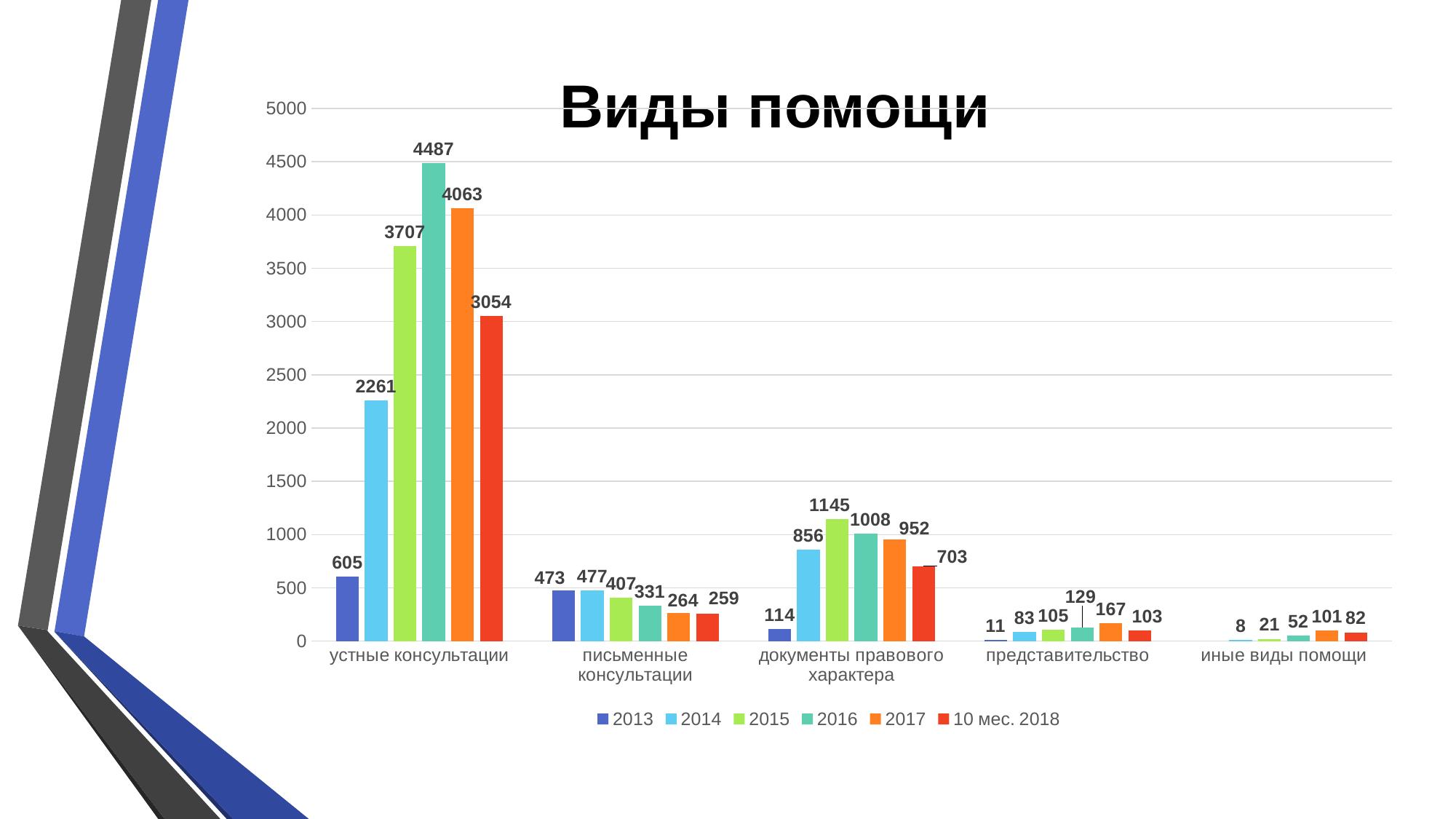

# Виды помощи

### Chart

| Category | 2013 | 2014 | 2015 | 2016 | 2017 | 10 мес. 2018 |
|---|---|---|---|---|---|---|
| устные консультации | 605.0 | 2261.0 | 3707.0 | 4487.0 | 4063.0 | 3054.0 |
| письменные консультации | 473.0 | 477.0 | 407.0 | 331.0 | 264.0 | 259.0 |
| документы правового характера | 114.0 | 856.0 | 1145.0 | 1008.0 | 952.0 | 703.0 |
| представительство | 11.0 | 83.0 | 105.0 | 129.0 | 167.0 | 103.0 |
| иные виды помощи | None | 8.0 | 21.0 | 52.0 | 101.0 | 82.0 |